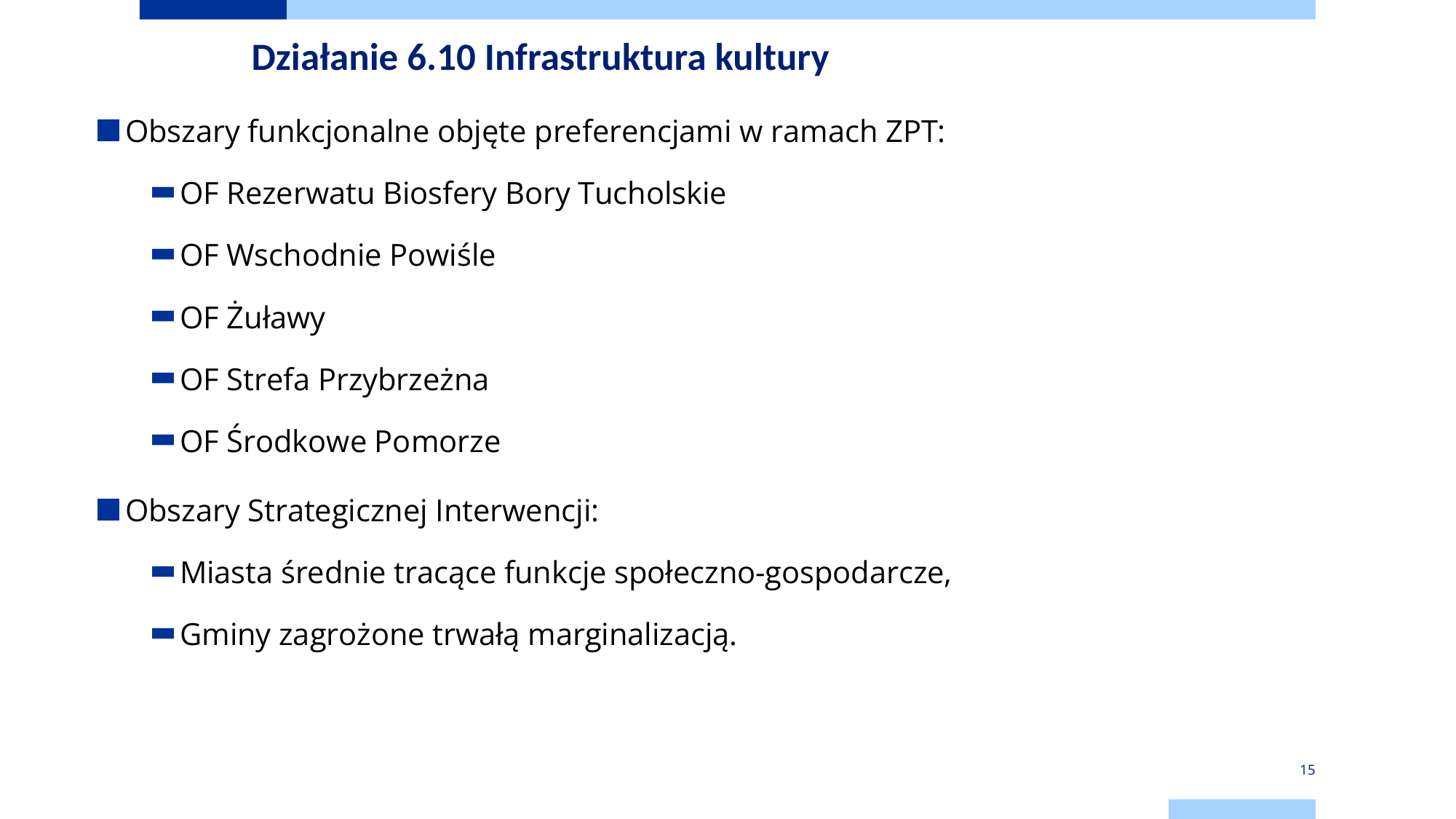

# Działanie 6.10 Infrastruktura kultury
Obszary funkcjonalne objęte preferencjami w ramach ZPT:
OF Rezerwatu Biosfery Bory Tucholskie
OF Wschodnie Powiśle
OF Żuławy
OF Strefa Przybrzeżna
OF Środkowe Pomorze
Obszary Strategicznej Interwencji:
Miasta średnie tracące funkcje społeczno-gospodarcze,
Gminy zagrożone trwałą marginalizacją.

15